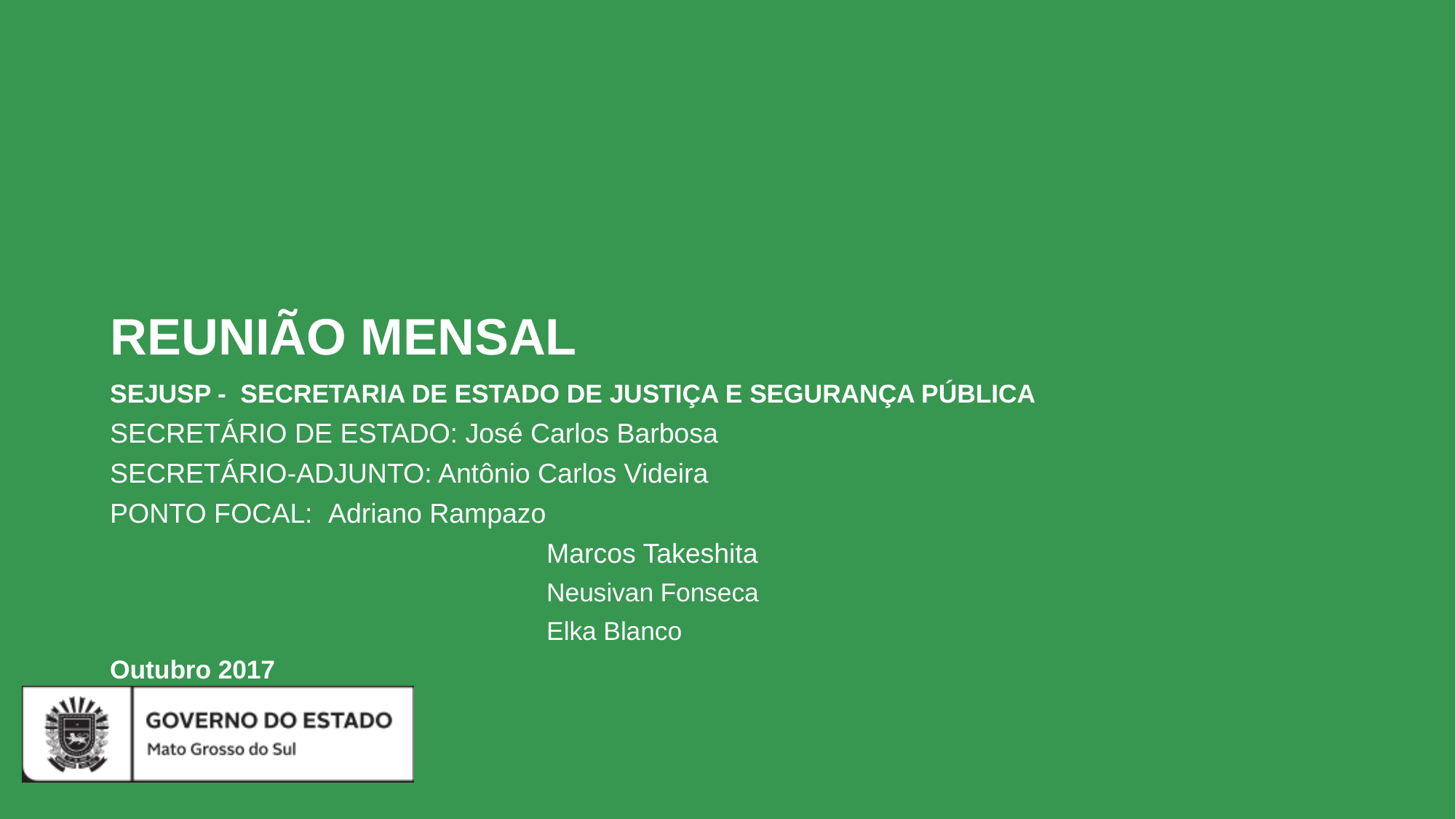

# REUNIÃO MENSAL
SEJUSP -  SECRETARIA DE ESTADO DE JUSTIÇA E SEGURANÇA PÚBLICA
SECRETÁRIO DE ESTADO: José Carlos Barbosa
SECRETÁRIO-ADJUNTO: Antônio Carlos Videira
PONTO FOCAL: 	Adriano Rampazo
				Marcos Takeshita
				Neusivan Fonseca
				Elka Blanco
Outubro 2017